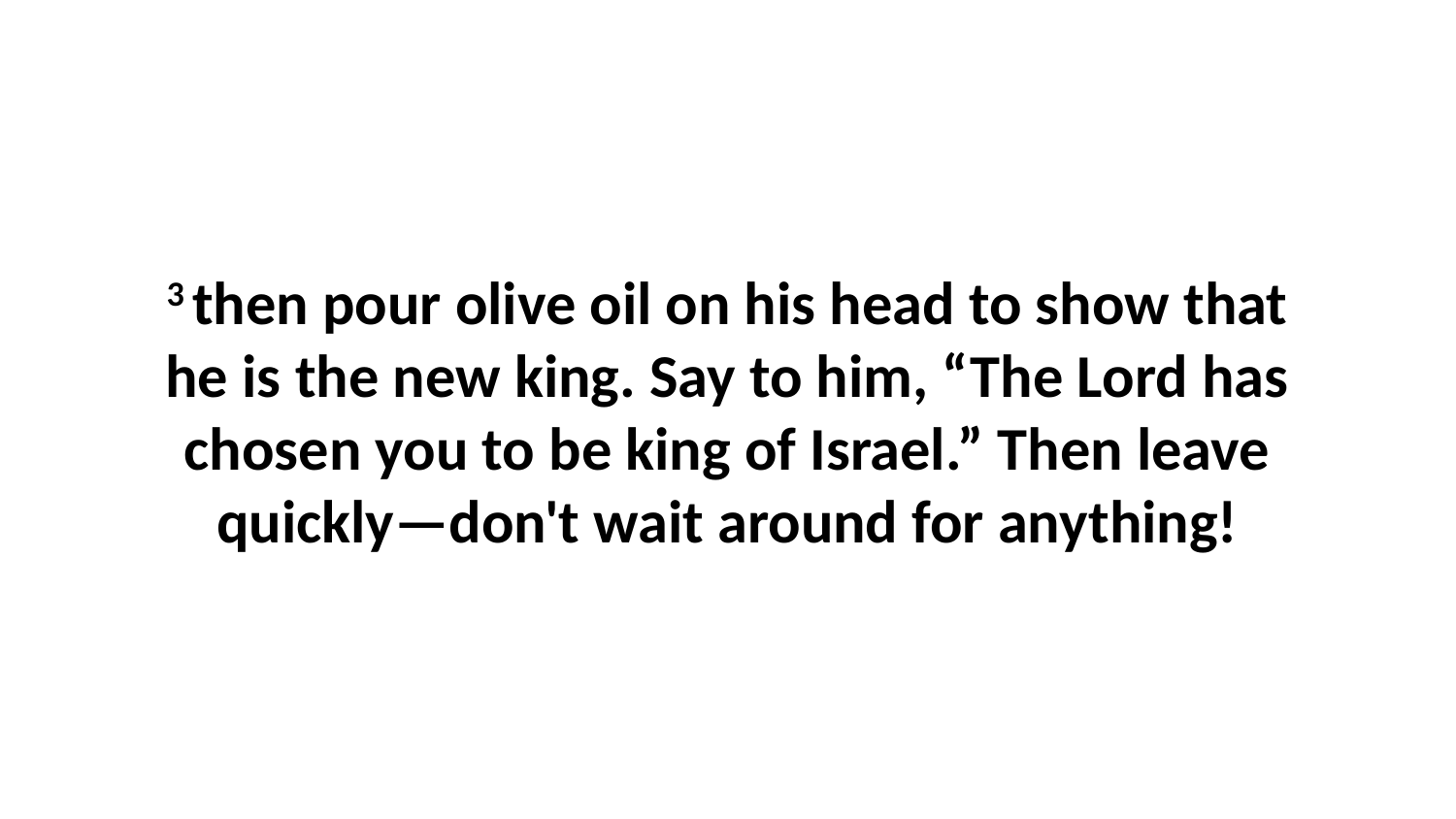

3 then pour olive oil on his head to show that he is the new king. Say to him, “The Lord has chosen you to be king of Israel.” Then leave quickly—don't wait around for anything!